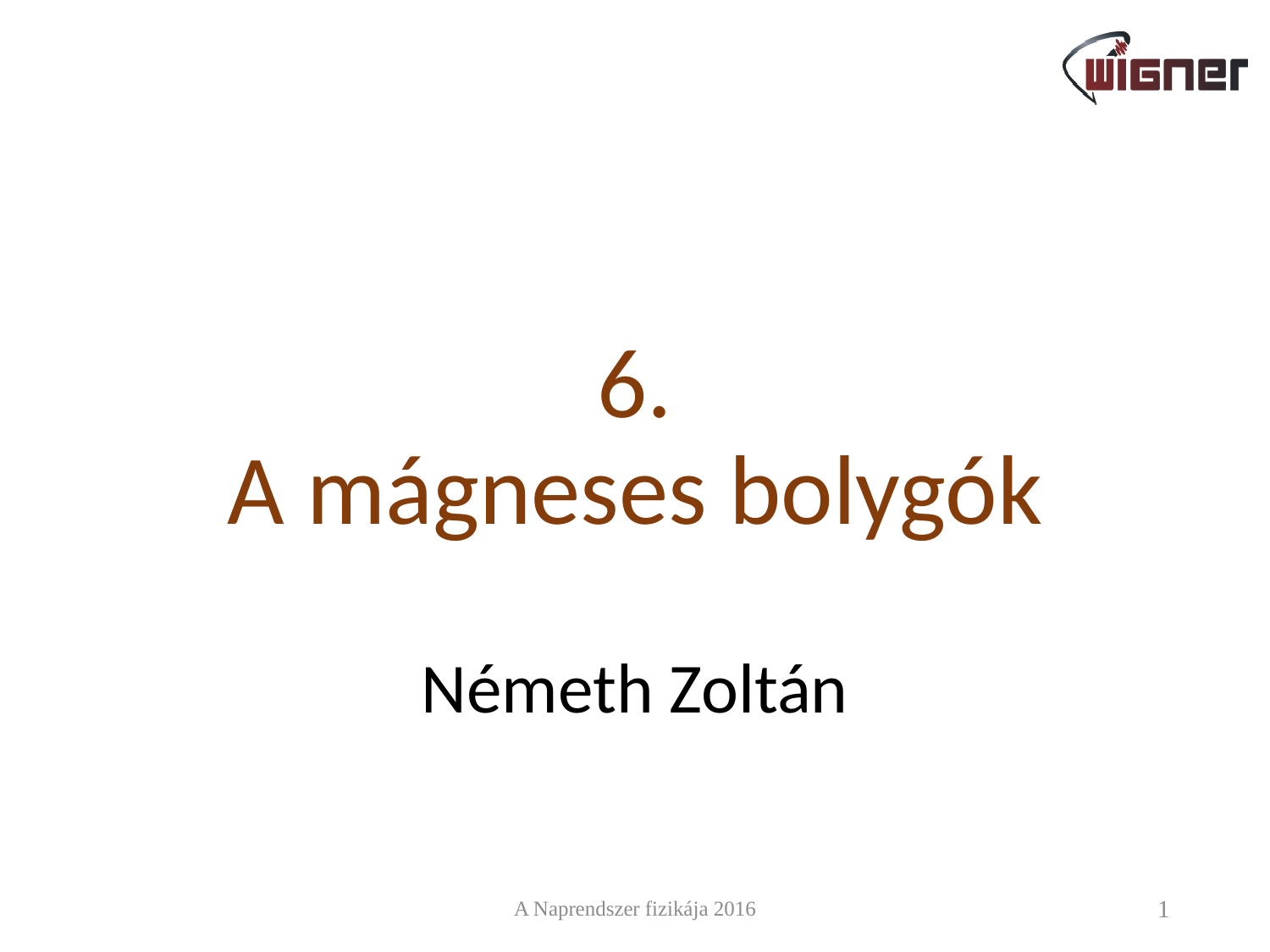

# 6. A mágneses bolygók Németh Zoltán
A Naprendszer fizikája 2016
1